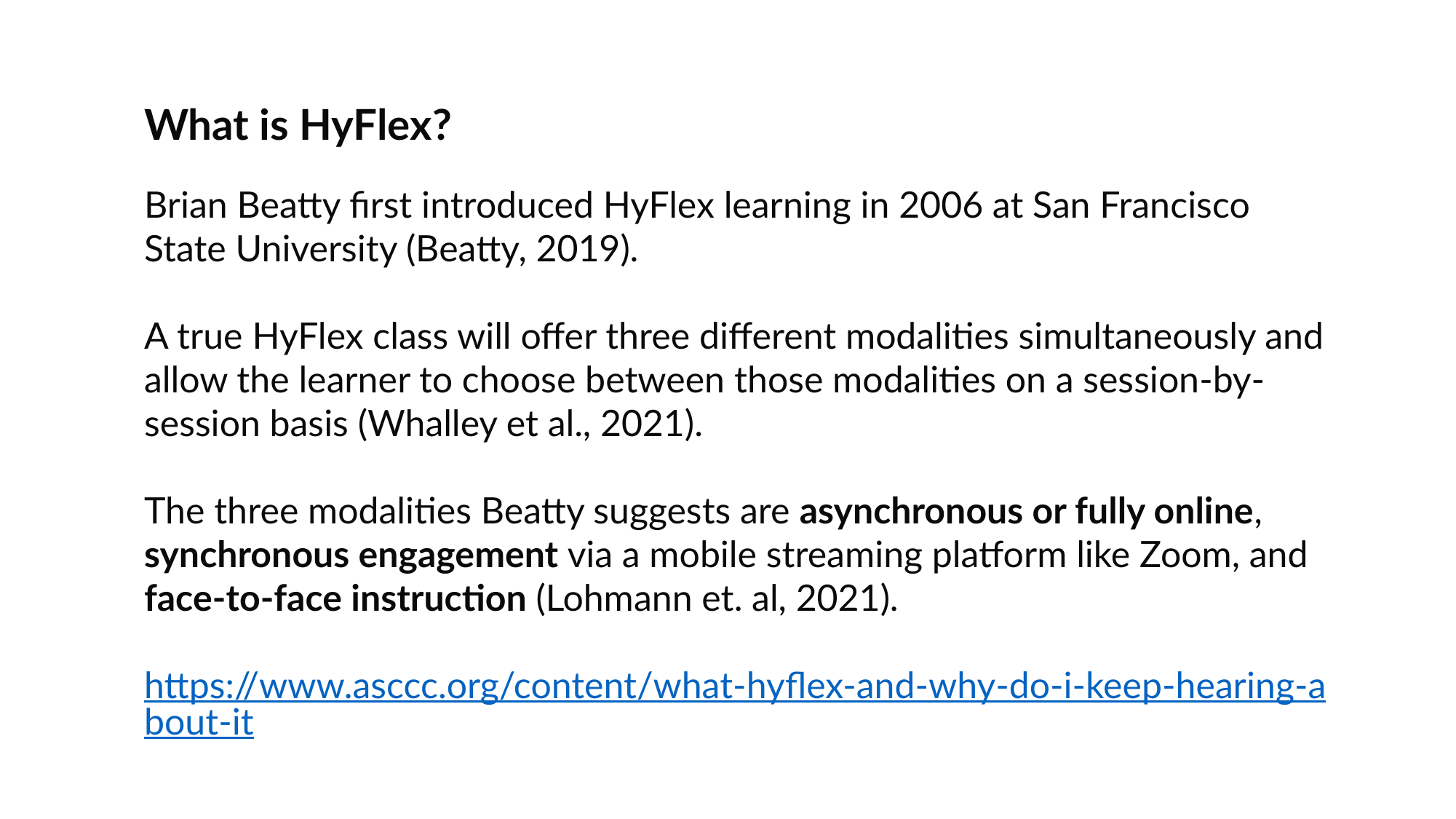

What is HyFlex?

Brian Beatty first introduced HyFlex learning in 2006 at San Francisco State University (Beatty, 2019).

A true HyFlex class will offer three different modalities simultaneously and allow the learner to choose between those modalities on a session-by-session basis (Whalley et al., 2021).

The three modalities Beatty suggests are asynchronous or fully online, synchronous engagement via a mobile streaming platform like Zoom, and face-to-face instruction (Lohmann et. al, 2021).

https://www.asccc.org/content/what-hyflex-and-why-do-i-keep-hearing-about-it